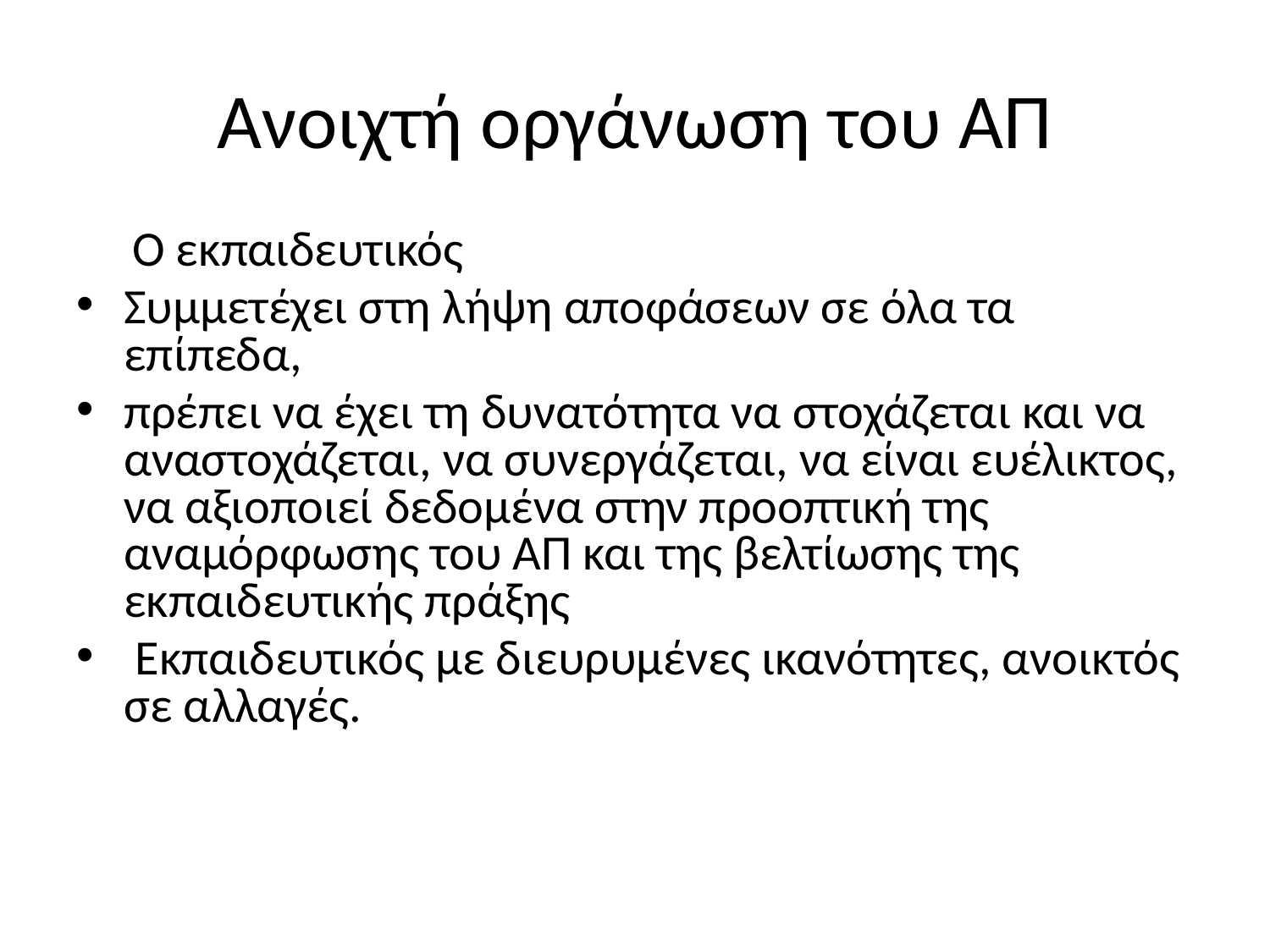

# Ανοιχτή οργάνωση του ΑΠ
     Ο εκπαιδευτικός
Συμμετέχει στη λήψη αποφάσεων σε όλα τα επίπεδα,
πρέπει να έχει τη δυνατότητα να στοχάζεται και να αναστοχάζεται, να συνεργάζεται, να είναι ευέλικτος, να αξιοποιεί δεδομένα στην προοπτική της αναμόρφωσης του ΑΠ και της βελτίωσης της εκπαιδευτικής πράξης
 Εκπαιδευτικός με διευρυμένες ικανότητες, ανοικτός σε αλλαγές.